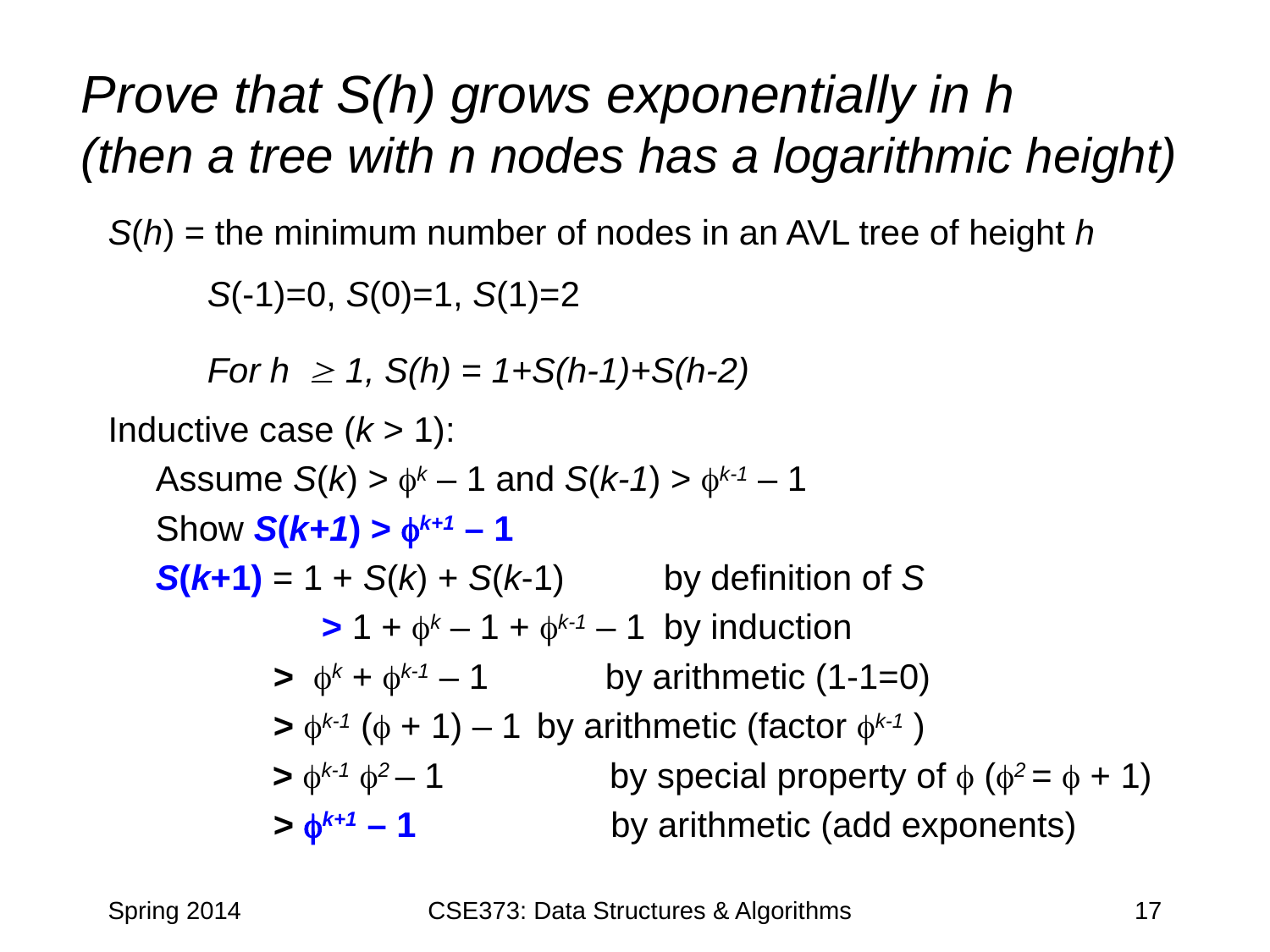

# Prove that S(h) grows exponentially in h (then a tree with n nodes has a logarithmic height)
S(h) = the minimum number of nodes in an AVL tree of height h

Inductive case (k > 1):
	Assume S(k) > φk – 1 and S(k-1) > φk-1 – 1
	Show S(k+1) > φk+1 – 1
	S(k+1) = 1 + S(k) + S(k-1)	by definition of S
		    > 1 + φk – 1 + φk-1 – 1	by induction
                 >  φk + φk-1 – 1            by arithmetic (1-1=0)
                 > φk-1 (φ + 1) – 1	by arithmetic (factor φk-1 )
	            > φk-1 φ2 – 1                 by special property of φ (φ2 = φ + 1)
                 > φk+1 – 1                    by arithmetic (add exponents)

S(-1)=0, S(0)=1, S(1)=2

For h ≥ 1, S(h) = 1+S(h-1)+S(h-2)

Spring 2014
CSE373: Data Structures & Algorithms
17